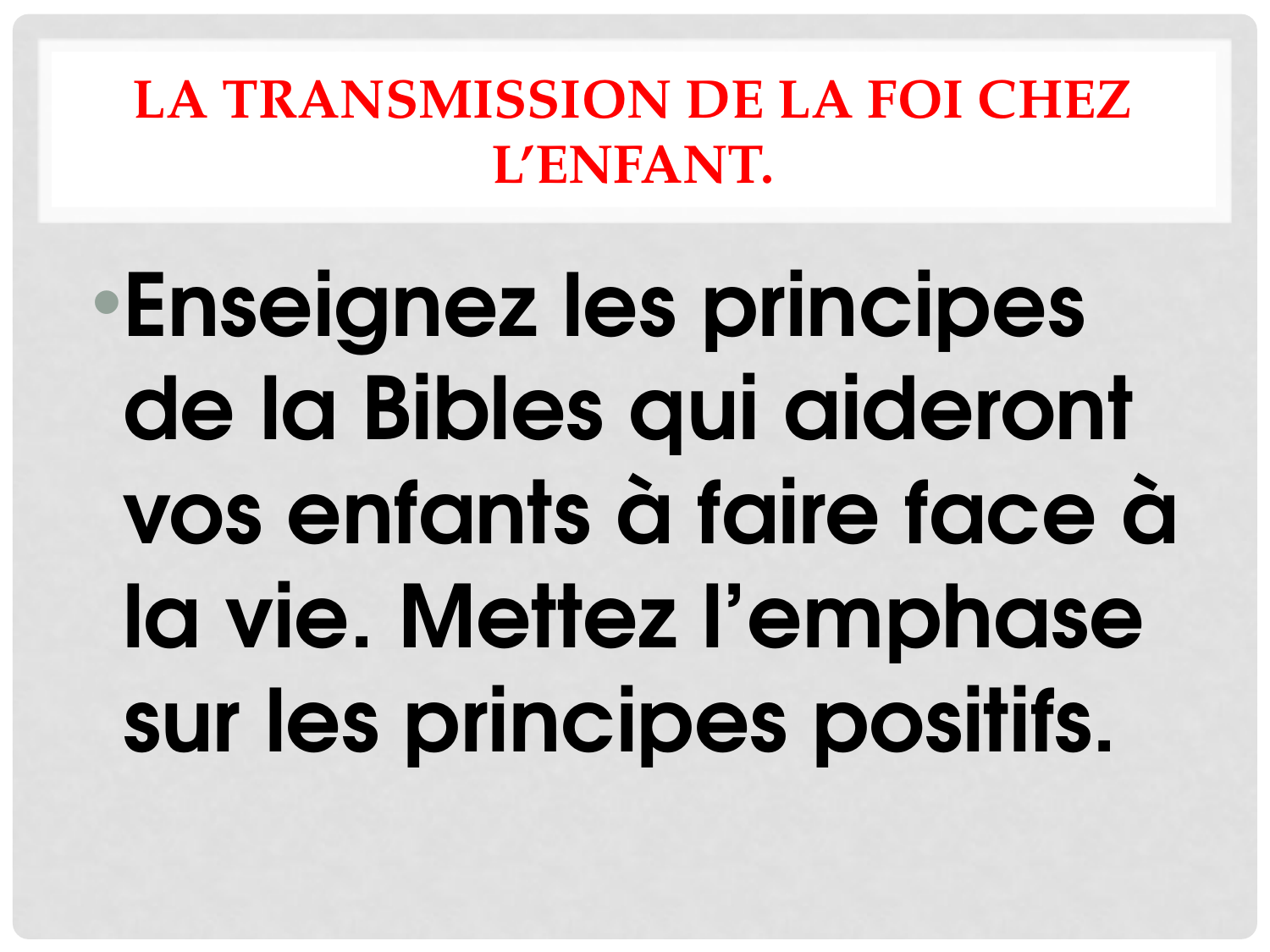

# La transmission de la foi chez l’enfant.
Enseignez les principes de la Bibles qui aideront vos enfants à faire face à la vie. Mettez l’emphase sur les principes positifs.